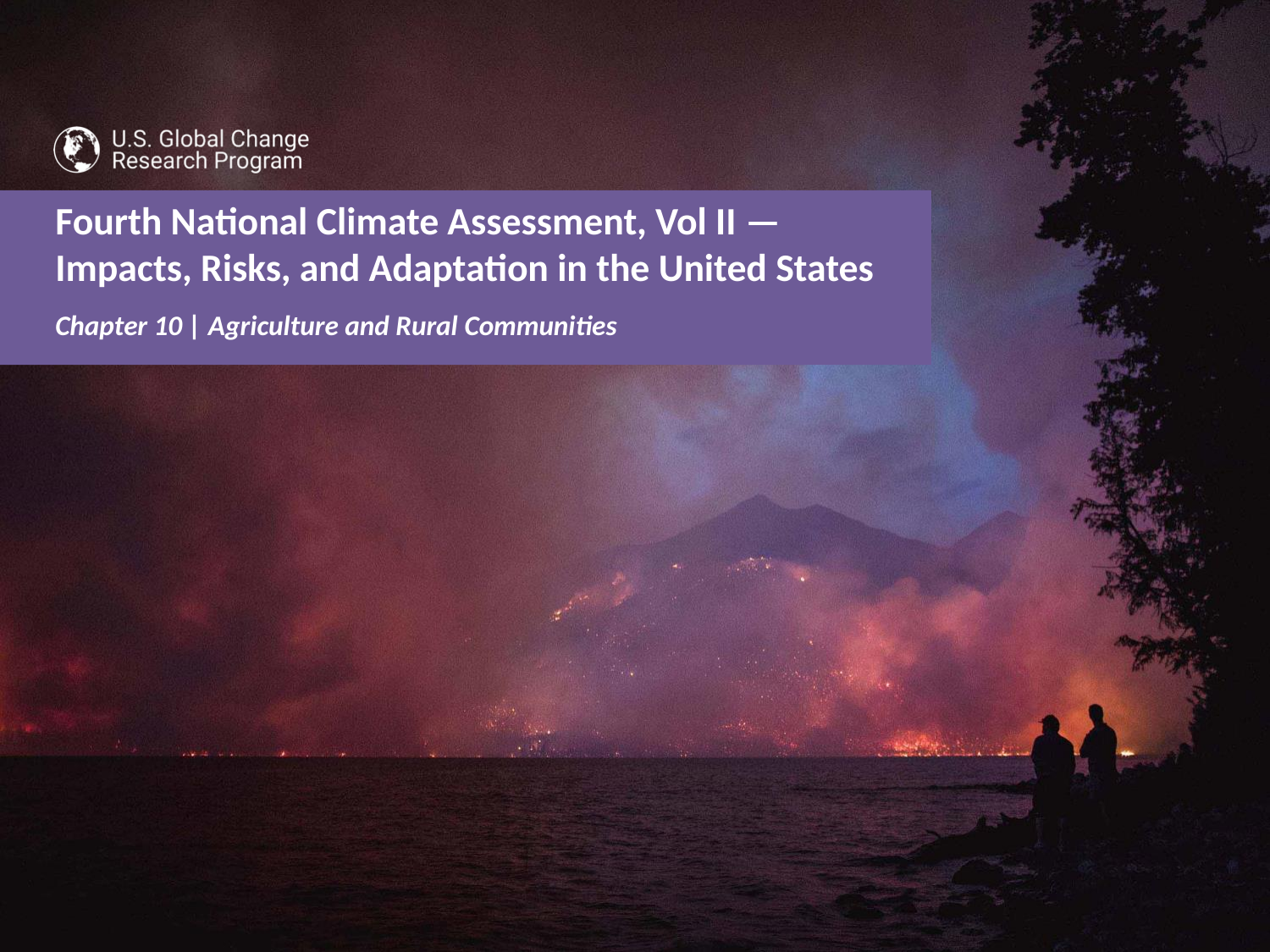

Chapter 10 | Agriculture and Rural Communities